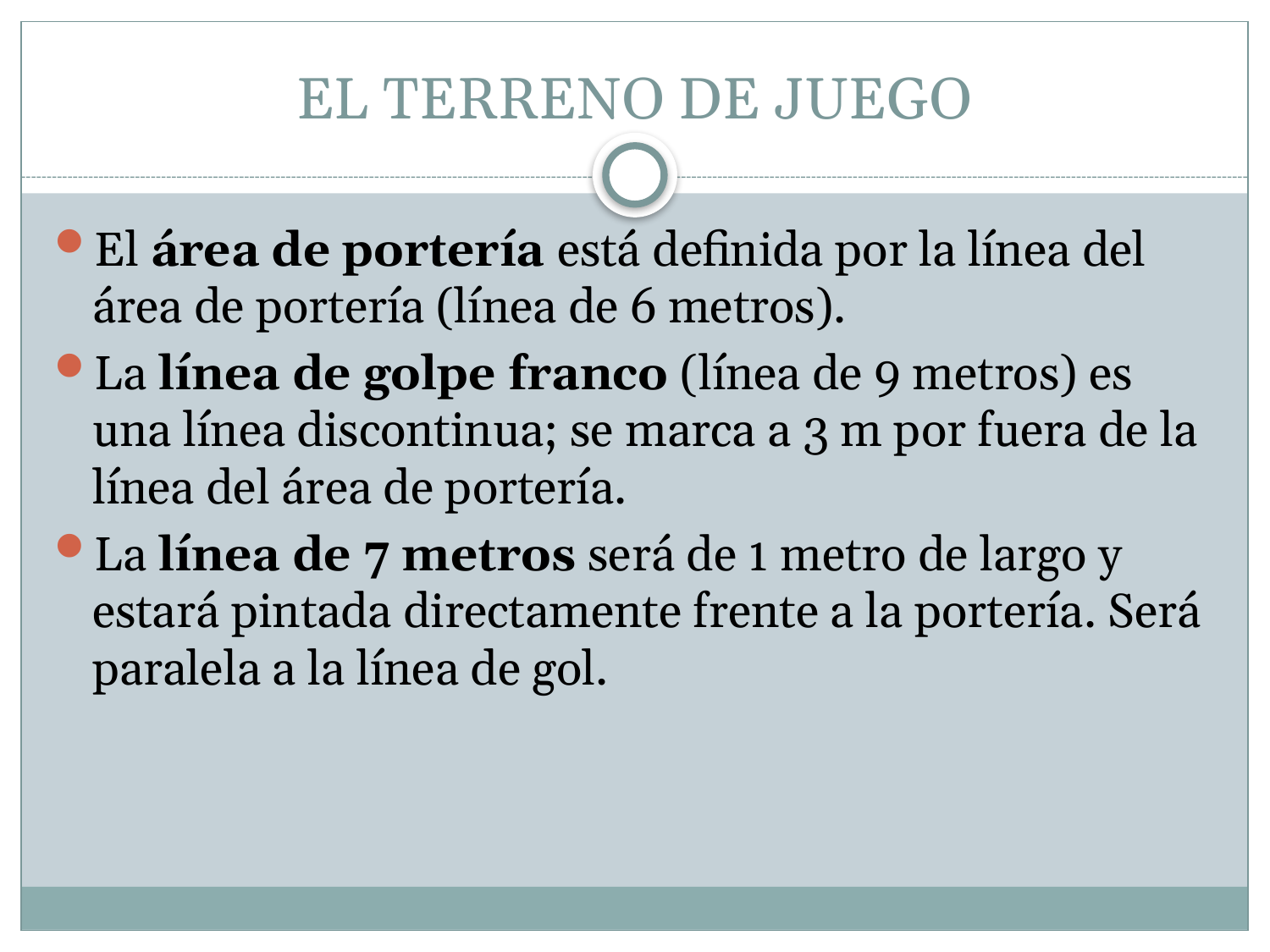

# EL TERRENO DE JUEGO
El área de portería está definida por la línea del área de portería (línea de 6 metros).
La línea de golpe franco (línea de 9 metros) es una línea discontinua; se marca a 3 m por fuera de la línea del área de portería.
La línea de 7 metros será de 1 metro de largo y estará pintada directamente frente a la portería. Será paralela a la línea de gol.